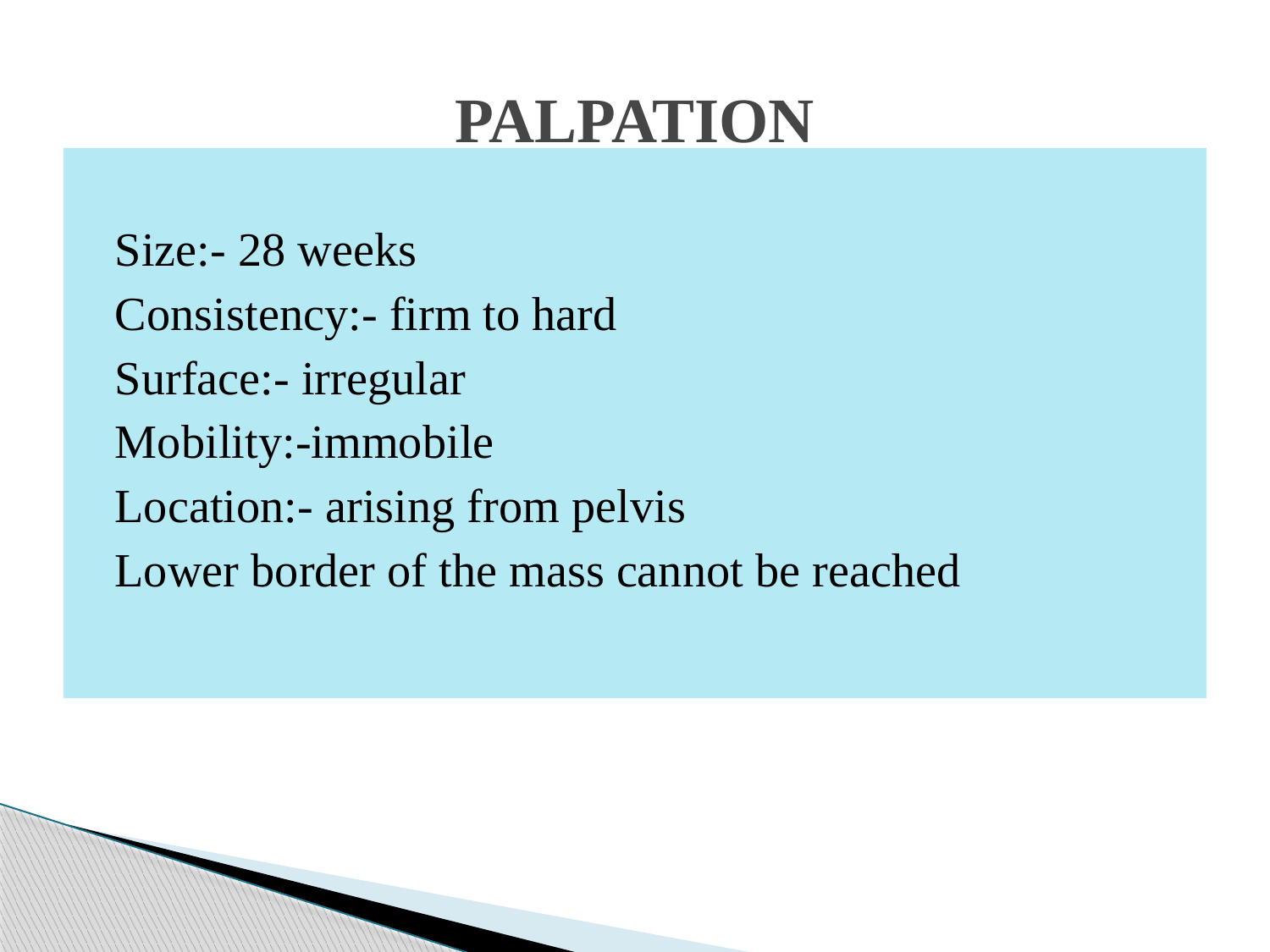

# PALPATION

  Size:- 28 weeks
  Consistency:- firm to hard
  Surface:- irregular
  Mobility:-immobile
  Location:- arising from pelvis
  Lower border of the mass cannot be reached